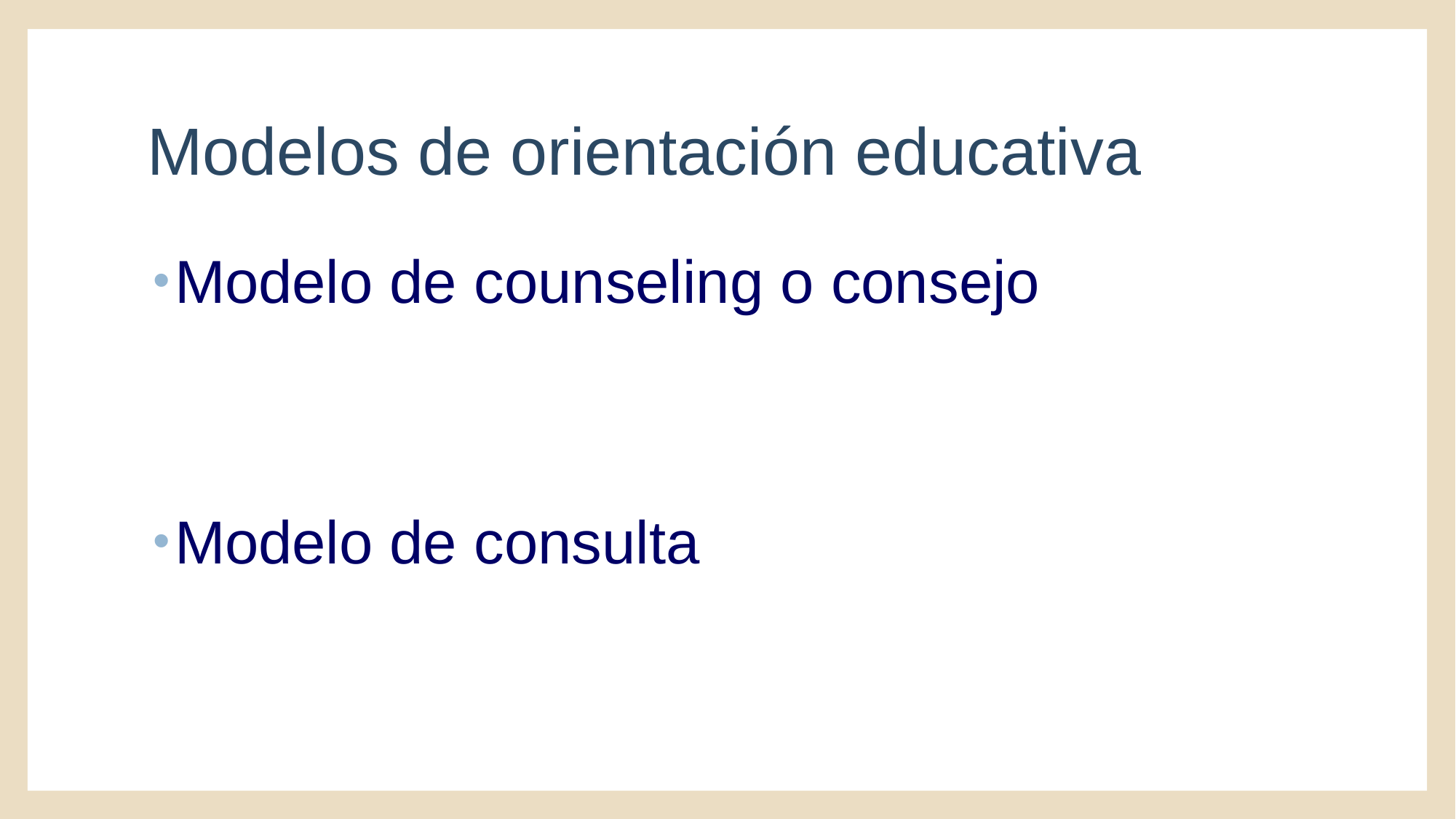

# Modelos de orientación educativa
Modelo de counseling o consejo

Modelo de consulta